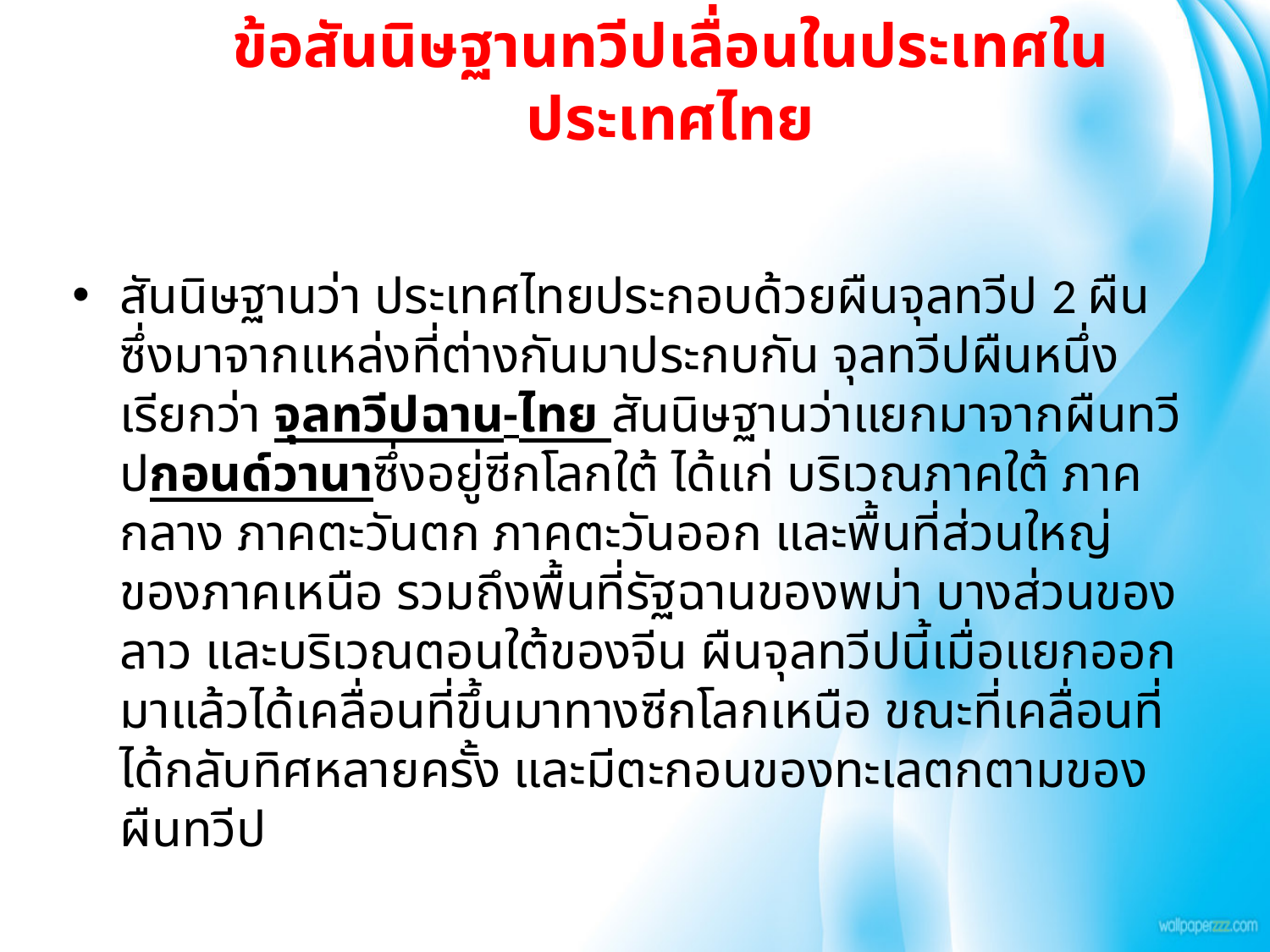

ข้อสันนิษฐานทวีปเลื่อนในประเทศในประเทศไทย
#
สันนิษฐานว่า ประเทศไทยประกอบด้วยผืนจุลทวีป 2 ผืน ซึ่งมาจากแหล่งที่ต่างกันมาประกบกัน จุลทวีปผืนหนึ่งเรียกว่า จุลทวีปฉาน-ไทย สันนิษฐานว่าแยกมาจากผืนทวีปกอนด์วานาซึ่งอยู่ซีกโลกใต้ ได้แก่ บริเวณภาคใต้ ภาคกลาง ภาคตะวันตก ภาคตะวันออก และพื้นที่ส่วนใหญ่ของภาคเหนือ รวมถึงพื้นที่รัฐฉานของพม่า บางส่วนของลาว และบริเวณตอนใต้ของจีน ผืนจุลทวีปนี้เมื่อแยกออกมาแล้วได้เคลื่อนที่ขึ้นมาทางซีกโลกเหนือ ขณะที่เคลื่อนที่ได้กลับทิศหลายครั้ง และมีตะกอนของทะเลตกตามของผืนทวีป